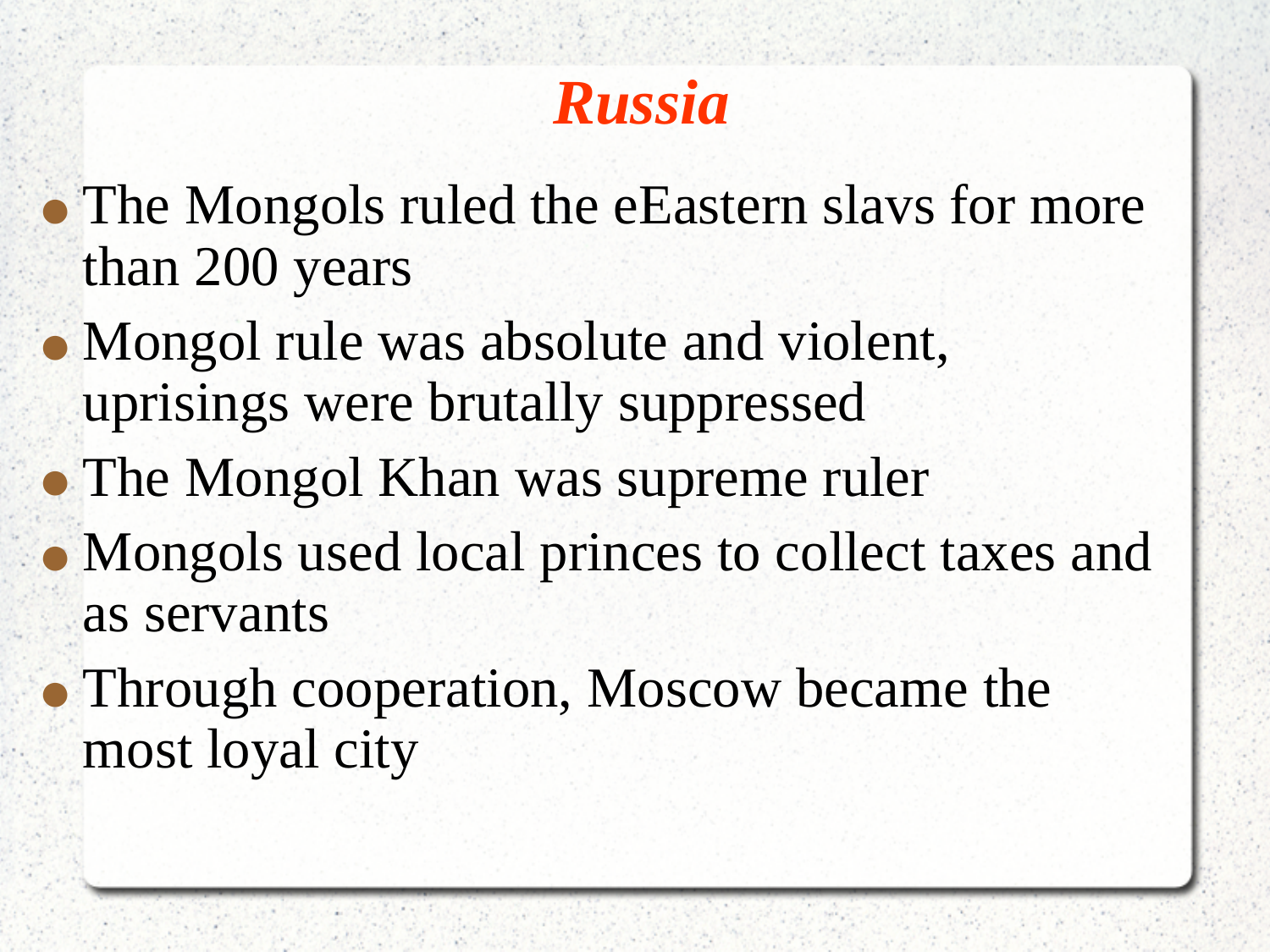

# Russia
The Mongols ruled the eEastern slavs for more than 200 years
Mongol rule was absolute and violent, uprisings were brutally suppressed
The Mongol Khan was supreme ruler
Mongols used local princes to collect taxes and as servants
Through cooperation, Moscow became the most loyal city